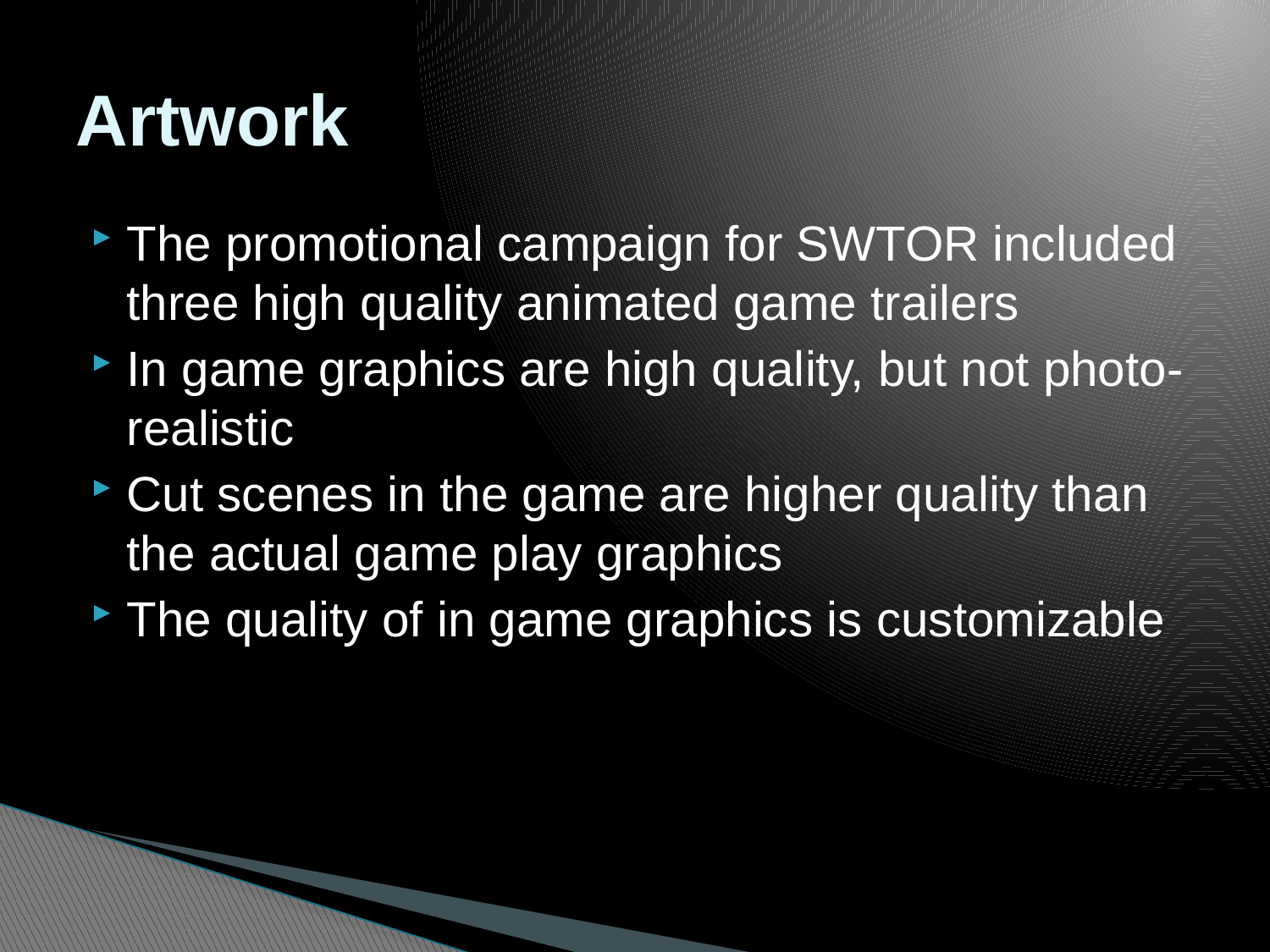

# Artwork
The promotional campaign for SWTOR included three high quality animated game trailers
In game graphics are high quality, but not photo-realistic
Cut scenes in the game are higher quality than the actual game play graphics
The quality of in game graphics is customizable